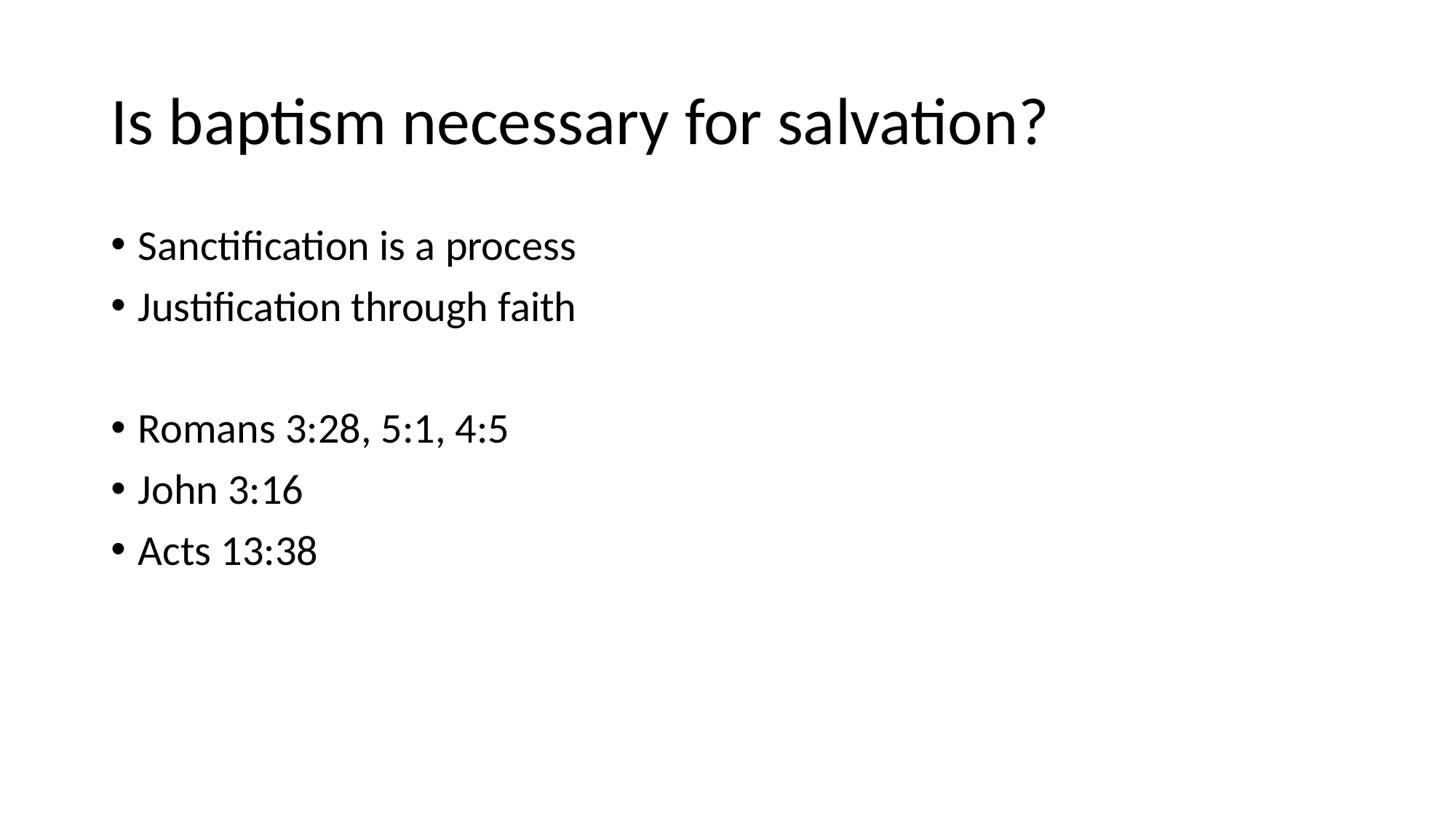

# Is baptism necessary for salvation?
Sanctification is a process
Justification through faith

Romans 3:28, 5:1, 4:5
John 3:16
Acts 13:38